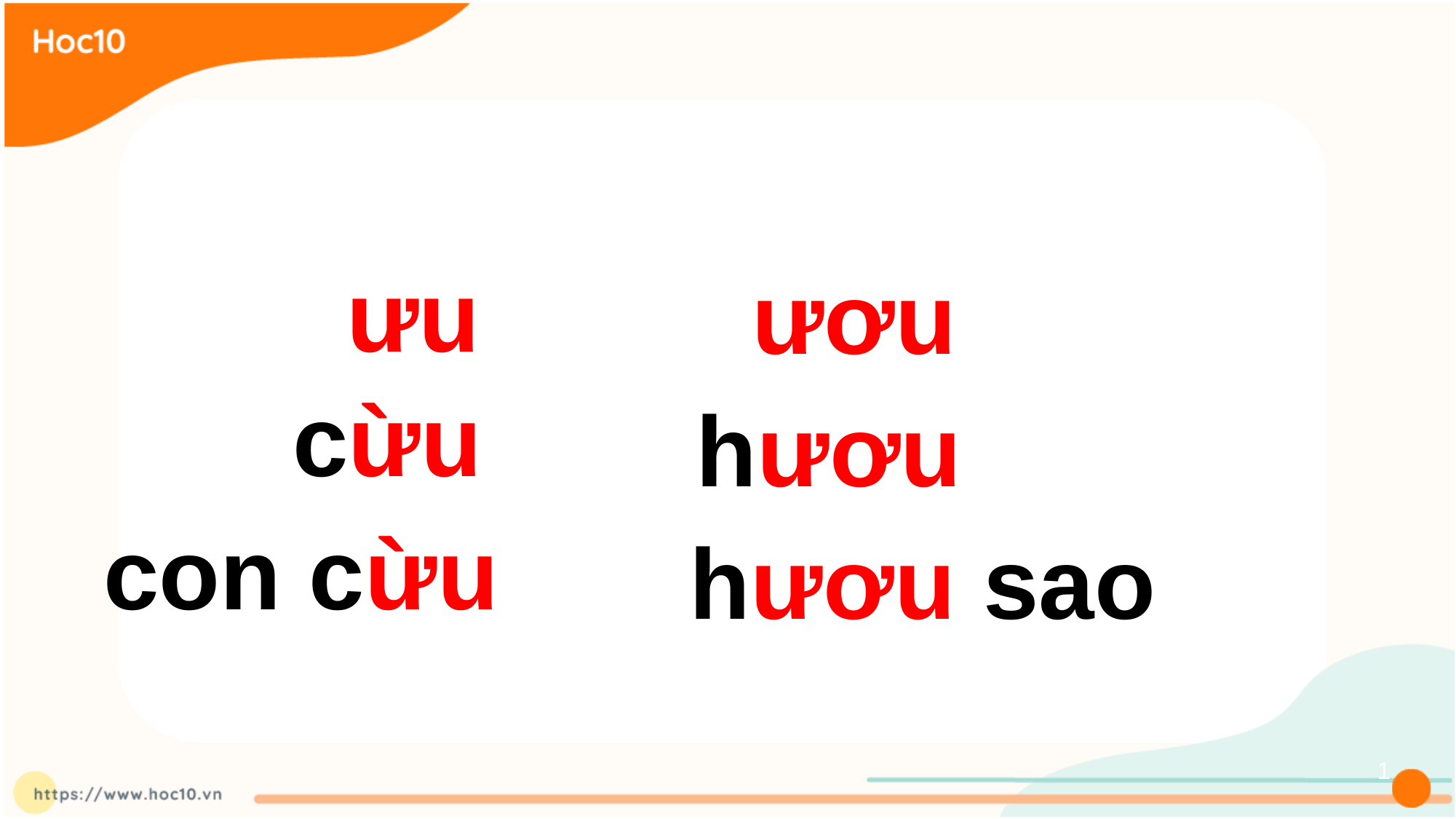

ưu
  ươu
 cừu
hươu
con cừu
hươu sao
1